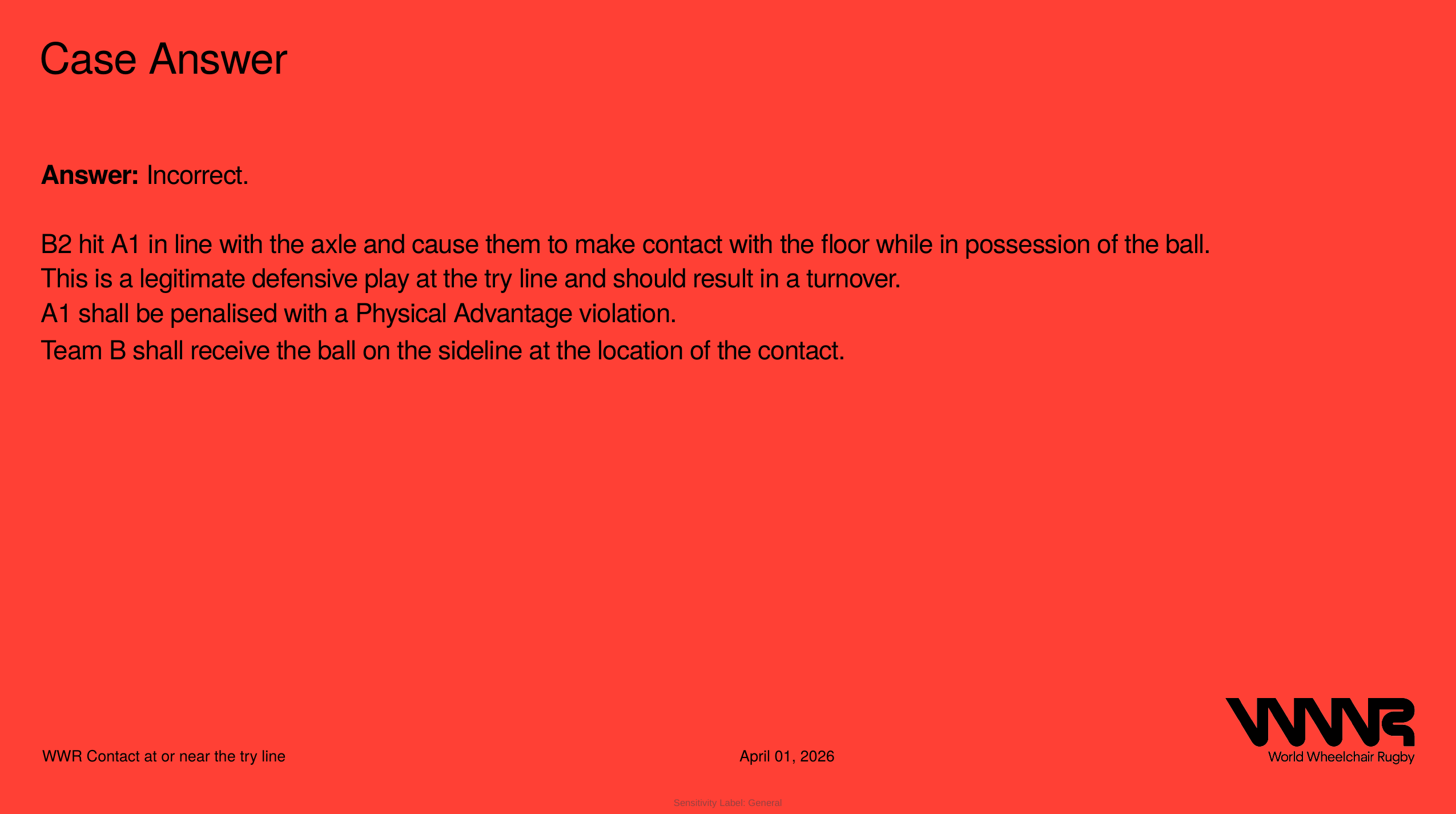

Case Answer
Answer: Incorrect.

B2 hit A1 in line with the axle and cause them to make contact with the floor while in possession of the ball.
This is a legitimate defensive play at the try line and should result in a turnover.
A1 shall be penalised with a Physical Advantage violation.
Team B shall receive the ball on the sideline at the location of the contact.